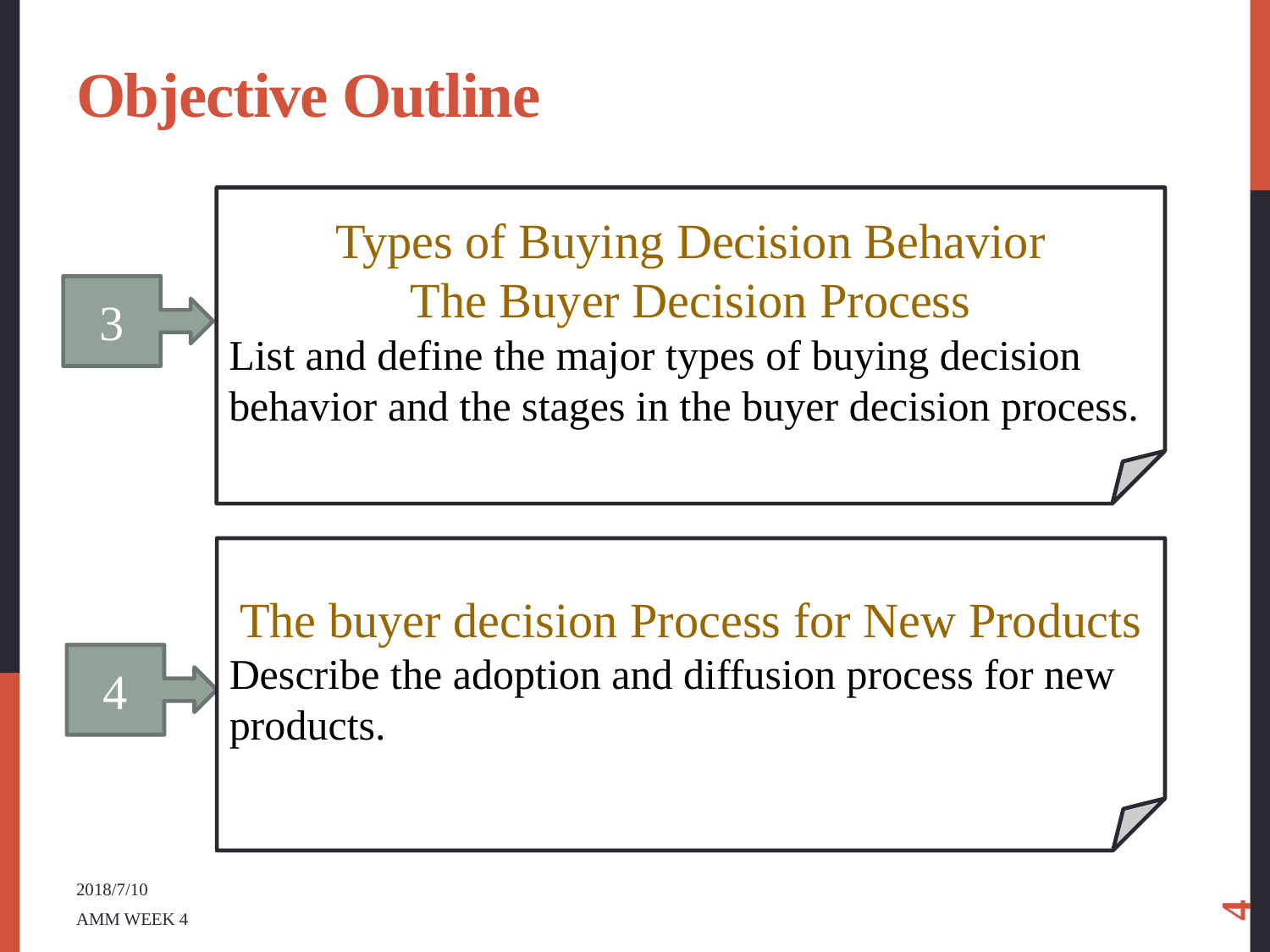

# Objective Outline
Types of Buying Decision Behavior
The Buyer Decision Process
List and define the major types of buying decision behavior and the stages in the buyer decision process.
3
The buyer decision Process for New Products
Describe the adoption and diffusion process for new products.
4
4
2018/7/10
AMM WEEK 4